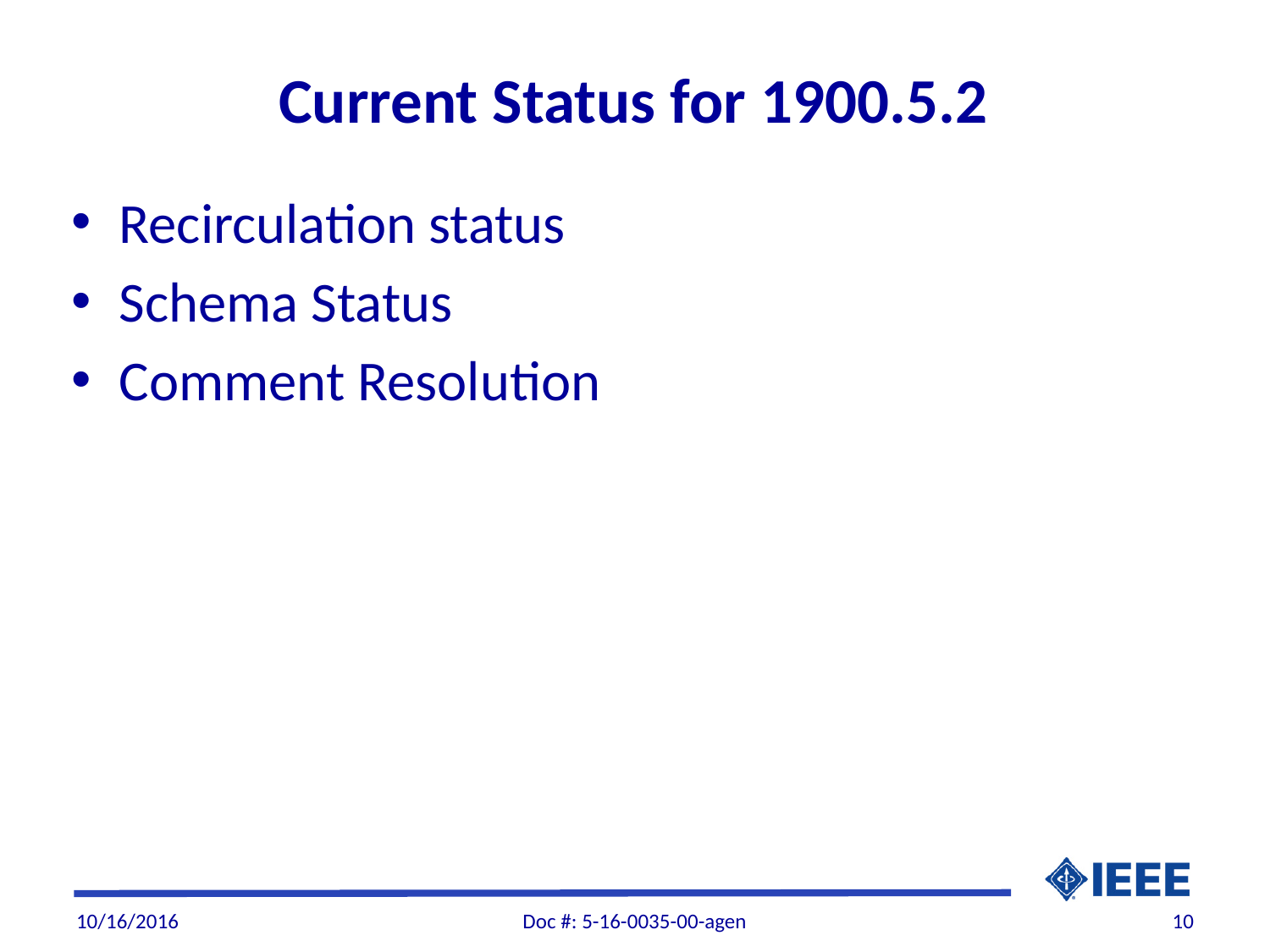

# Current Status for 1900.5.2
Recirculation status
Schema Status
Comment Resolution
10/16/2016
Doc #: 5-16-0035-00-agen
10